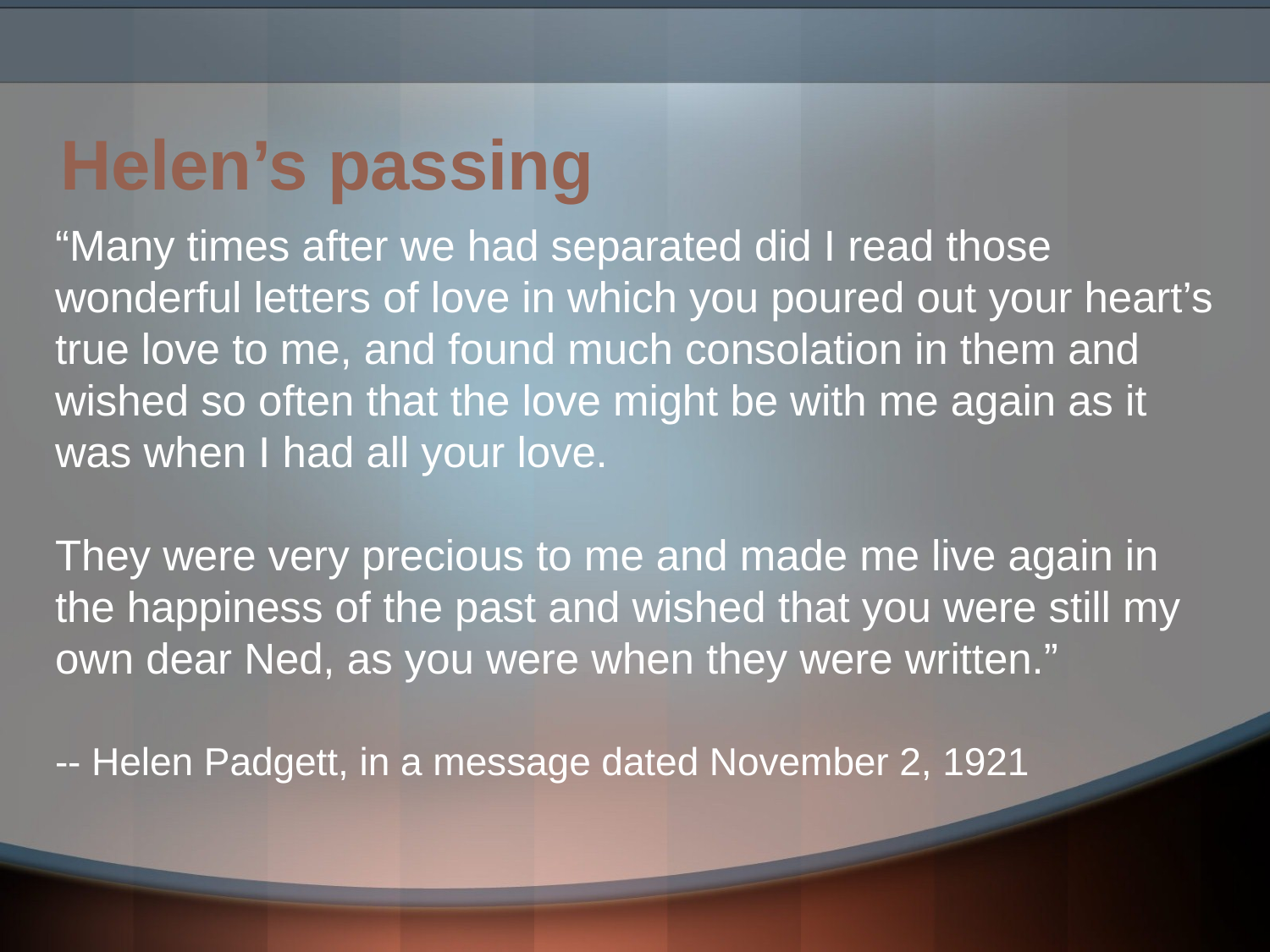

# Helen’s passing
“Many times after we had separated did I read those wonderful letters of love in which you poured out your heart’s true love to me, and found much consolation in them and wished so often that the love might be with me again as it was when I had all your love.
They were very precious to me and made me live again in the happiness of the past and wished that you were still my own dear Ned, as you were when they were written.”
-- Helen Padgett, in a message dated November 2, 1921